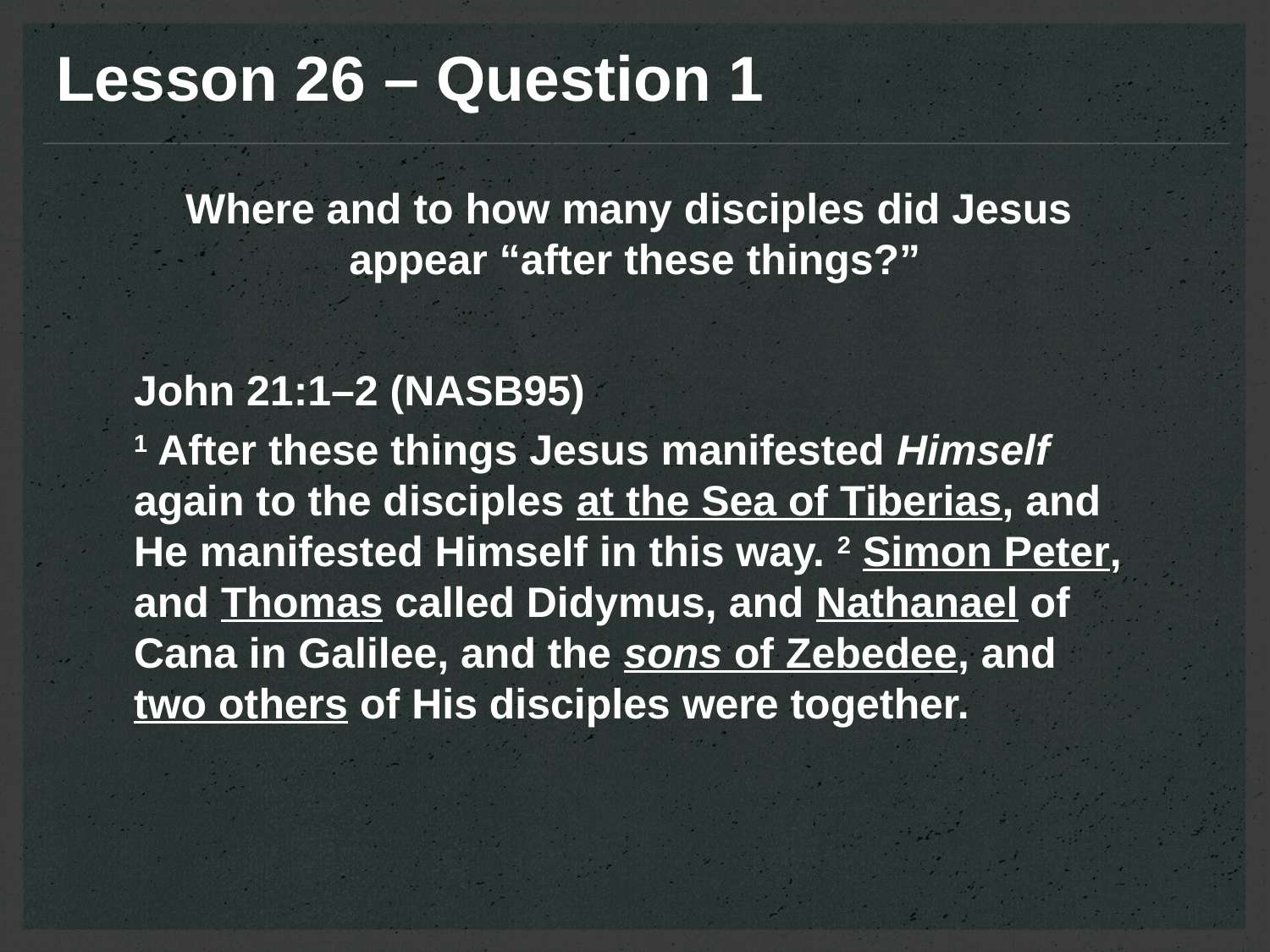

Lesson 26 – Question 1
Where and to how many disciples did Jesus
appear “after these things?”
John 21:1–2 (NASB95)
1 After these things Jesus manifested Himself again to the disciples at the Sea of Tiberias, and He manifested Himself in this way. 2 Simon Peter, and Thomas called Didymus, and Nathanael of Cana in Galilee, and the sons of Zebedee, and two others of His disciples were together.